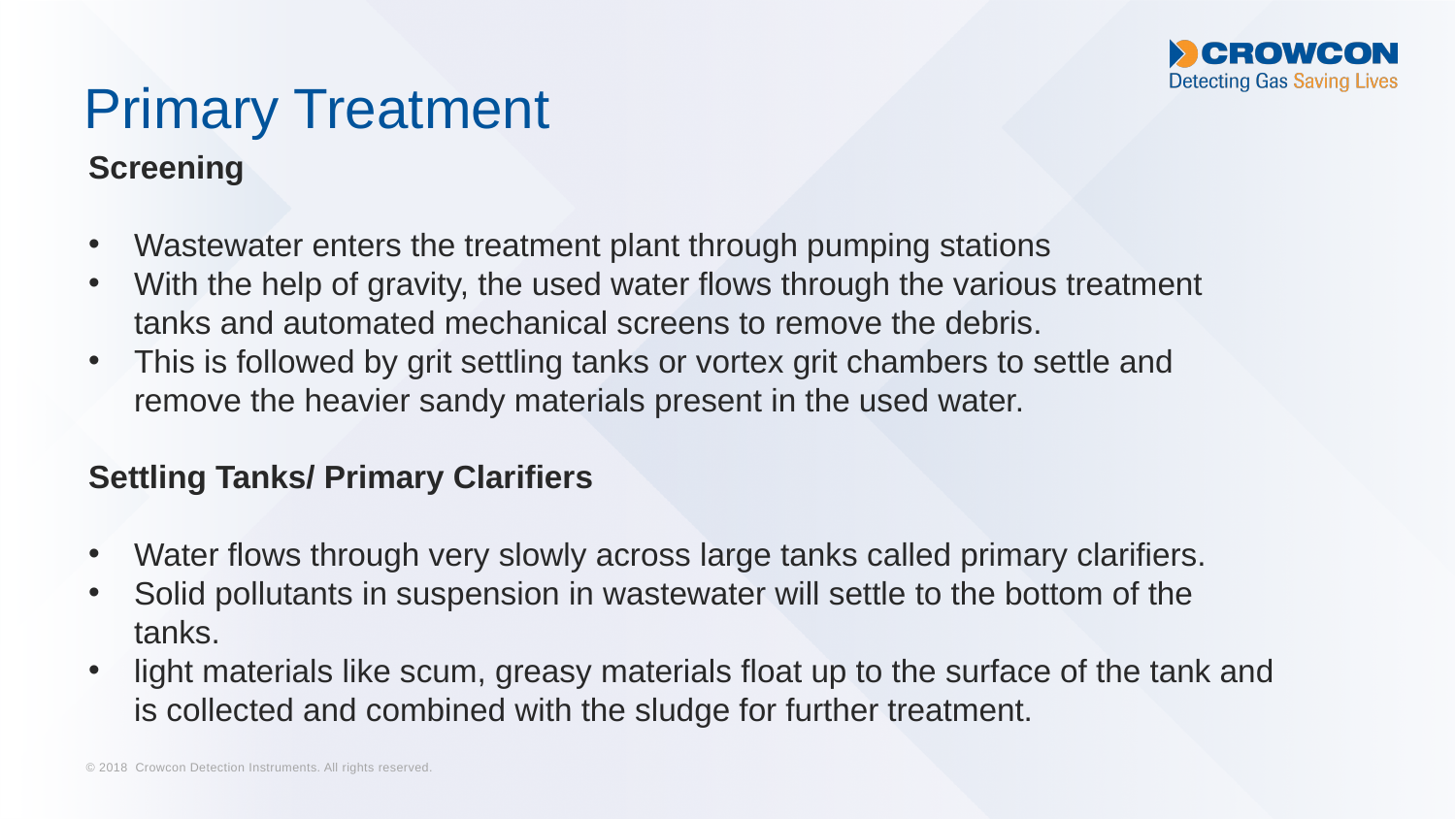

# Primary Treatment
Screening

Wastewater enters the treatment plant through pumping stations
With the help of gravity, the used water flows through the various treatment tanks and automated mechanical screens to remove the debris.
This is followed by grit settling tanks or vortex grit chambers to settle and remove the heavier sandy materials present in the used water.

Settling Tanks/ Primary Clarifiers

Water flows through very slowly across large tanks called primary clarifiers.
Solid pollutants in suspension in wastewater will settle to the bottom of the tanks.
light materials like scum, greasy materials float up to the surface of the tank and is collected and combined with the sludge for further treatment.